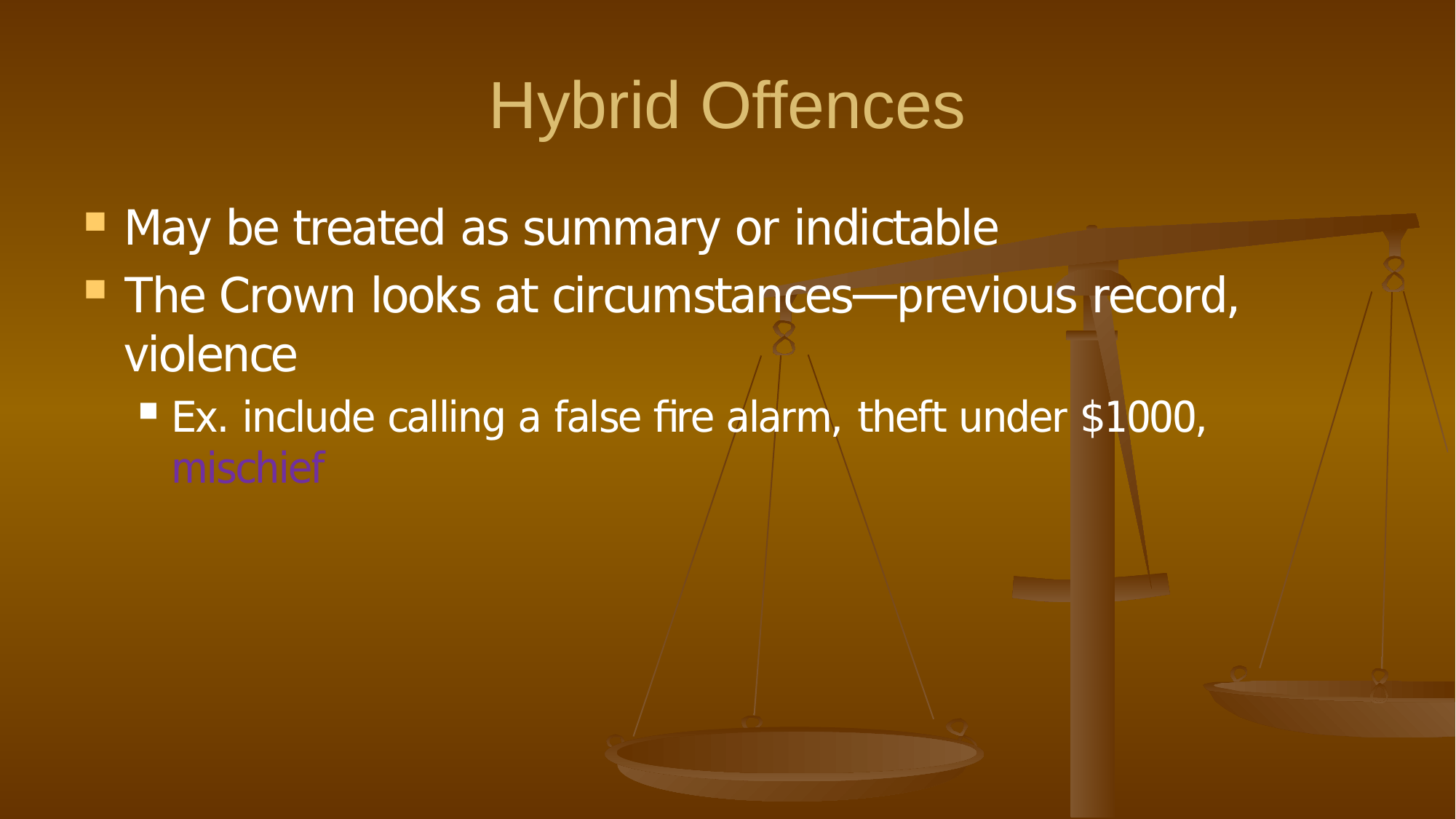

# Hybrid Offences
May be treated as summary or indictable
The Crown looks at circumstances—previous record, violence
Ex. include calling a false fire alarm, theft under $1000, mischief